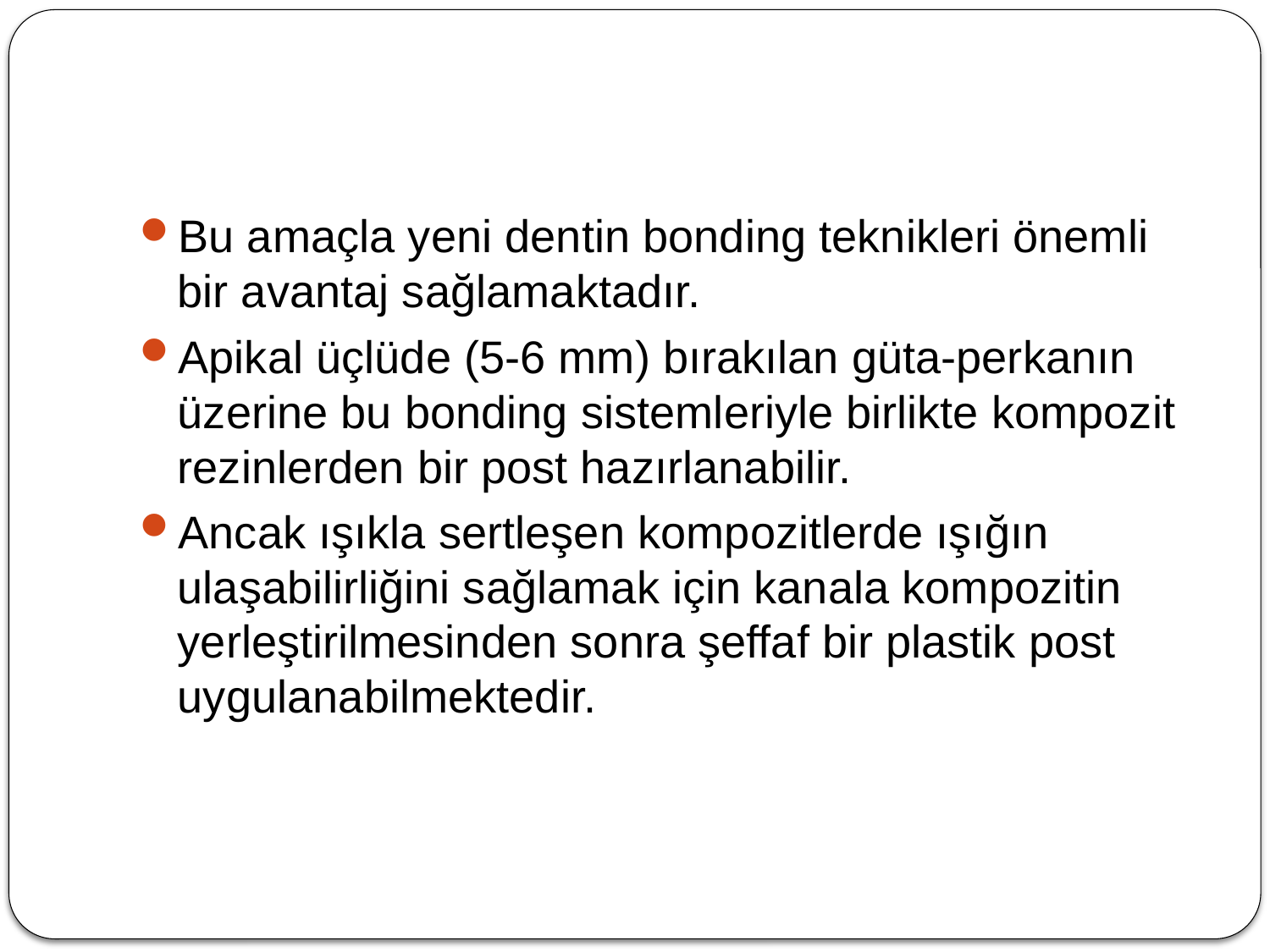

#
Bu amaçla yeni dentin bonding teknikleri önemli bir avantaj sağlamaktadır.
Apikal üçlüde (5-6 mm) bırakılan güta-perkanın üzerine bu bonding sistemleriyle birlikte kompozit rezinlerden bir post hazırlanabilir.
Ancak ışıkla sertleşen kompozitlerde ışığın ulaşabilirliğini sağlamak için kanala kompozitin yerleştirilmesinden sonra şeffaf bir plastik post uygulanabilmektedir.